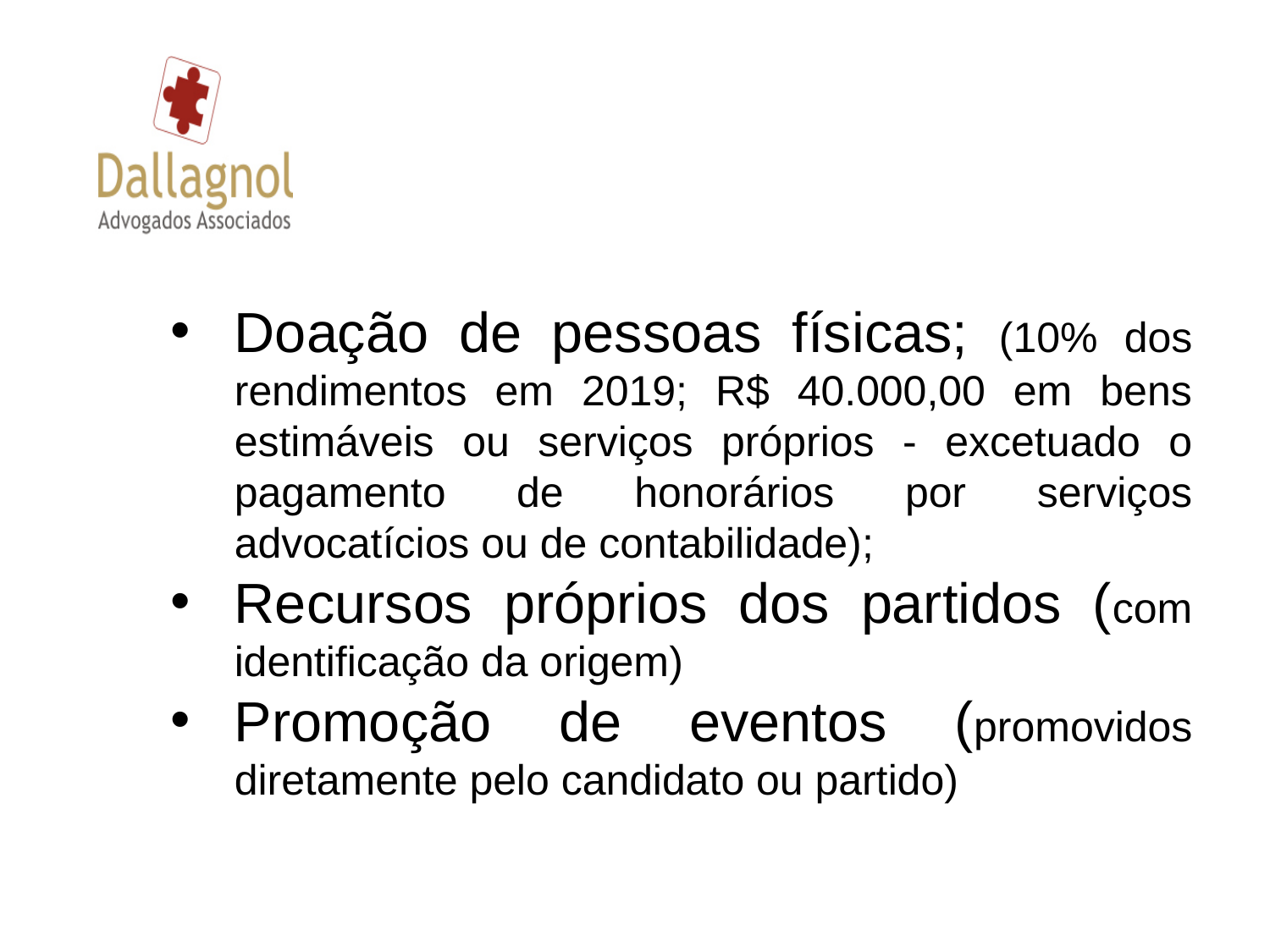

Doação de pessoas físicas; (10% dos rendimentos em 2019; R$ 40.000,00 em bens estimáveis ou serviços próprios - excetuado o pagamento de honorários por serviços advocatícios ou de contabilidade);
Recursos próprios dos partidos (com identificação da origem)
Promoção de eventos (promovidos diretamente pelo candidato ou partido)